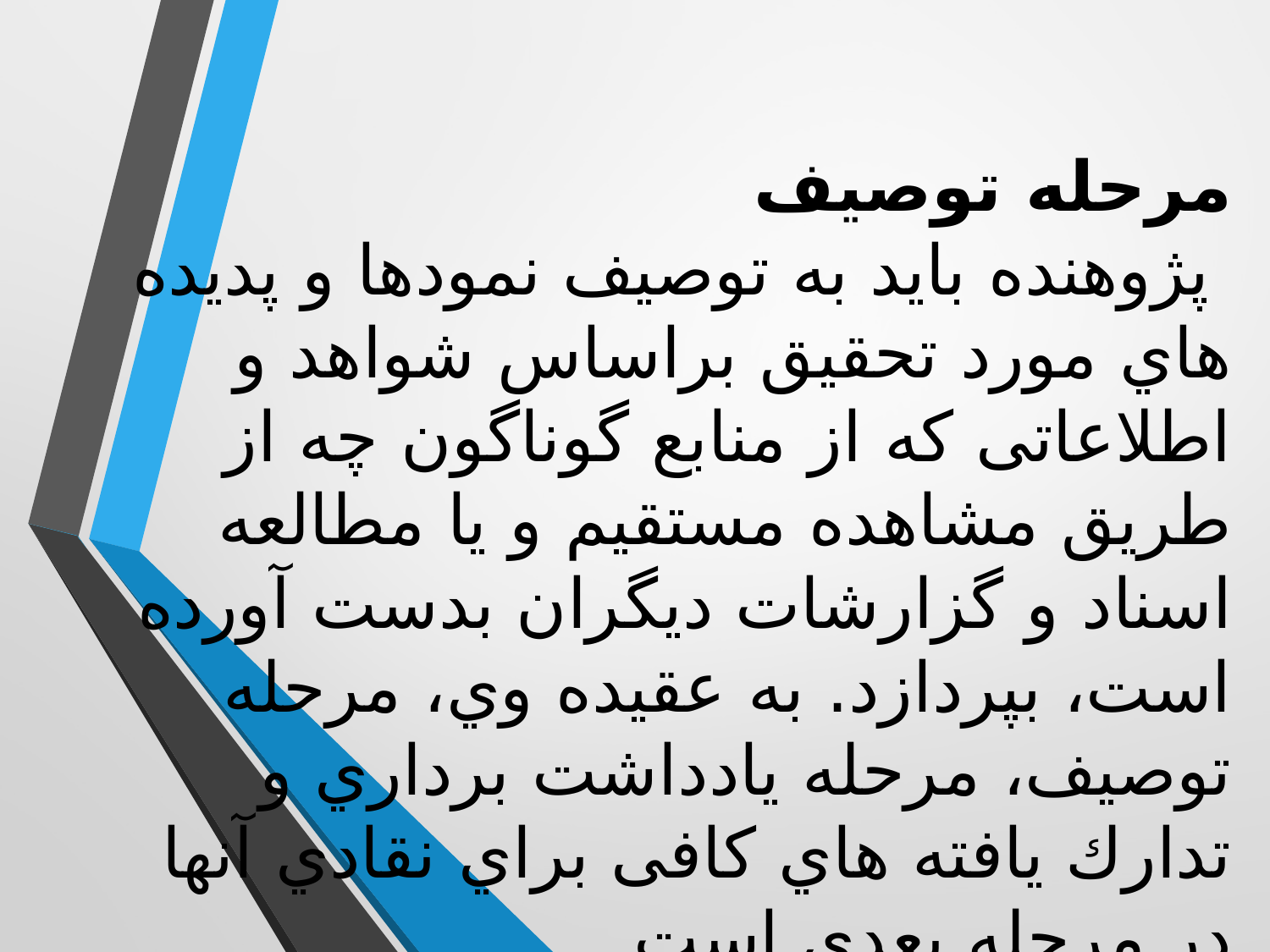

# مرحله توصیف پژوهنده باید به توصیف نمودها و پدیده هاي مورد تحقیق براساس شواهد و اطلاعاتی که از منابع گوناگون چه از طریق مشاهده مستقیم و یا مطالعه اسناد و گزارشات دیگران بدست آورده است، بپردازد. به عقیده وي، مرحله توصیف، مرحله یادداشت برداري و تدارك یافته هاي کافی براي نقادي آنها در مرحله بعدي است.